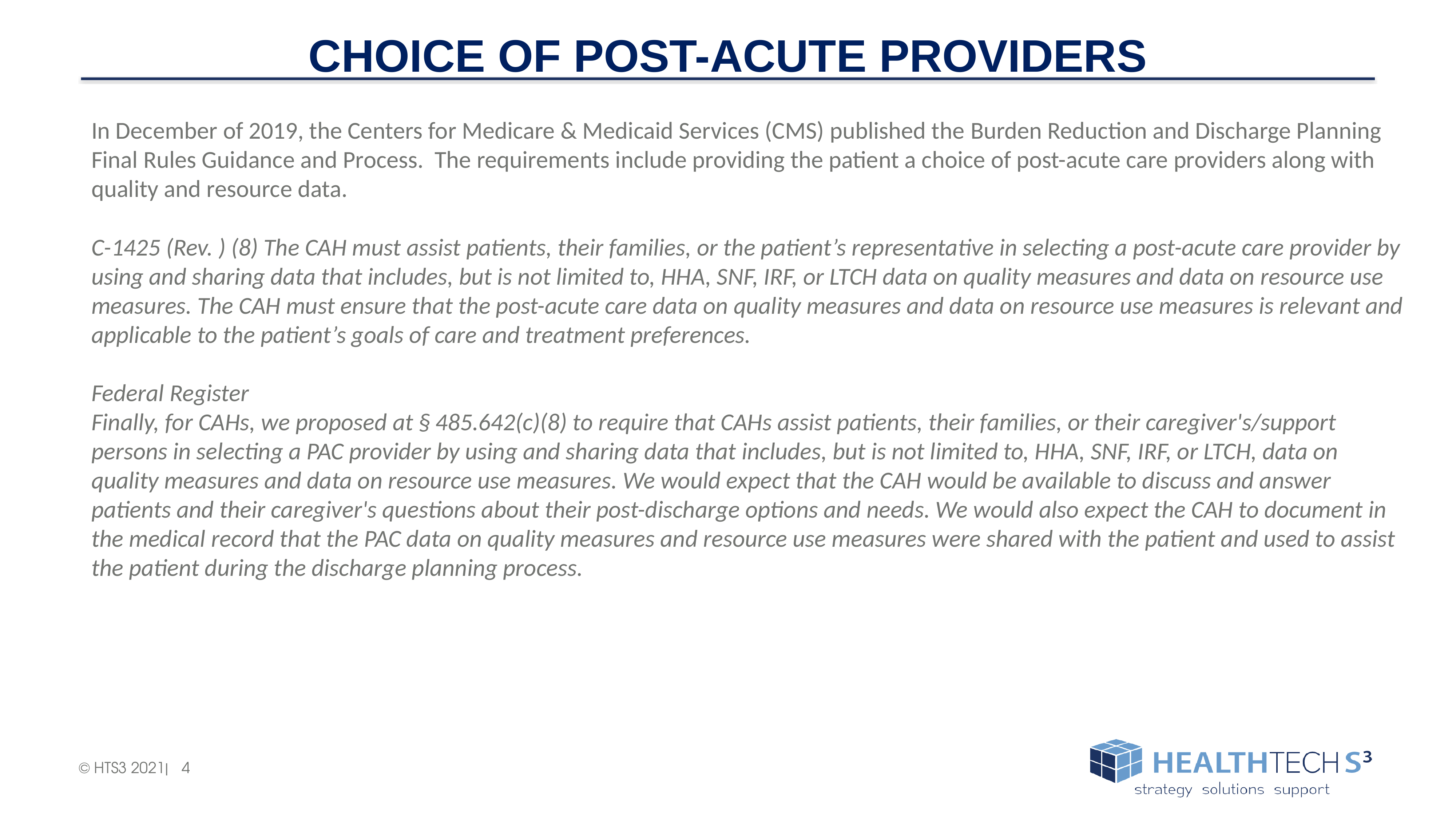

Choice of Post-Acute Providers
In December of 2019, the Centers for Medicare & Medicaid Services (CMS) published the Burden Reduction and Discharge Planning Final Rules Guidance and Process.  The requirements include providing the patient a choice of post-acute care providers along with quality and resource data.

C-1425 (Rev. ) (8) The CAH must assist patients, their families, or the patient’s representative in selecting a post-acute care provider by using and sharing data that includes, but is not limited to, HHA, SNF, IRF, or LTCH data on quality measures and data on resource use measures. The CAH must ensure that the post-acute care data on quality measures and data on resource use measures is relevant and applicable to the patient’s goals of care and treatment preferences.

Federal Register
Finally, for CAHs, we proposed at § 485.642(c)(8) to require that CAHs assist patients, their families, or their caregiver's/support persons in selecting a PAC provider by using and sharing data that includes, but is not limited to, HHA, SNF, IRF, or LTCH, data on quality measures and data on resource use measures. We would expect that the CAH would be available to discuss and answer patients and their caregiver's questions about their post-discharge options and needs. We would also expect the CAH to document in the medical record that the PAC data on quality measures and resource use measures were shared with the patient and used to assist the patient during the discharge planning process.